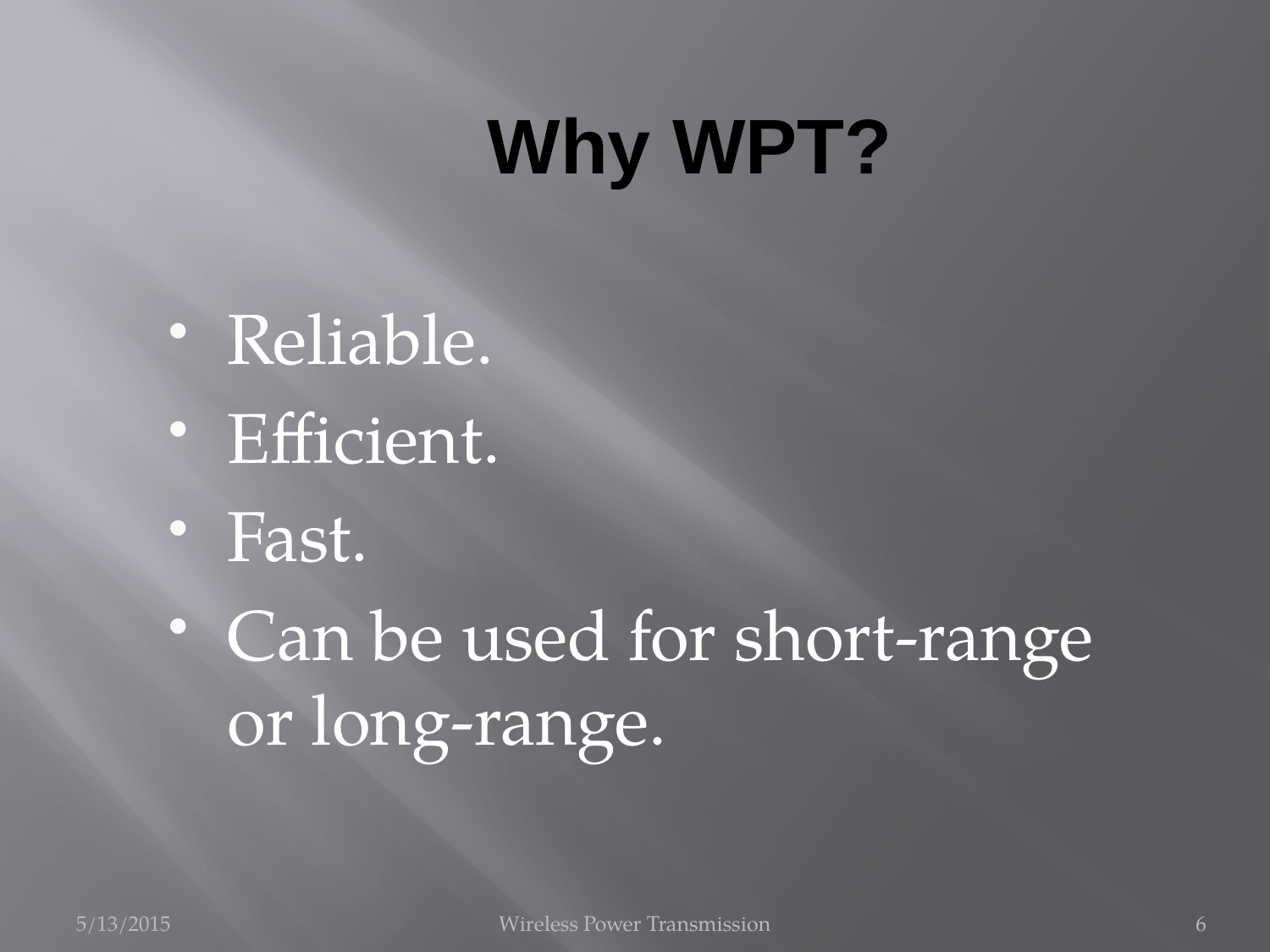

# Why WPT?
Reliable.
Efficient.
Fast.
Can be used for short-range or long-range.
5/13/2015
Wireless Power Transmission
6